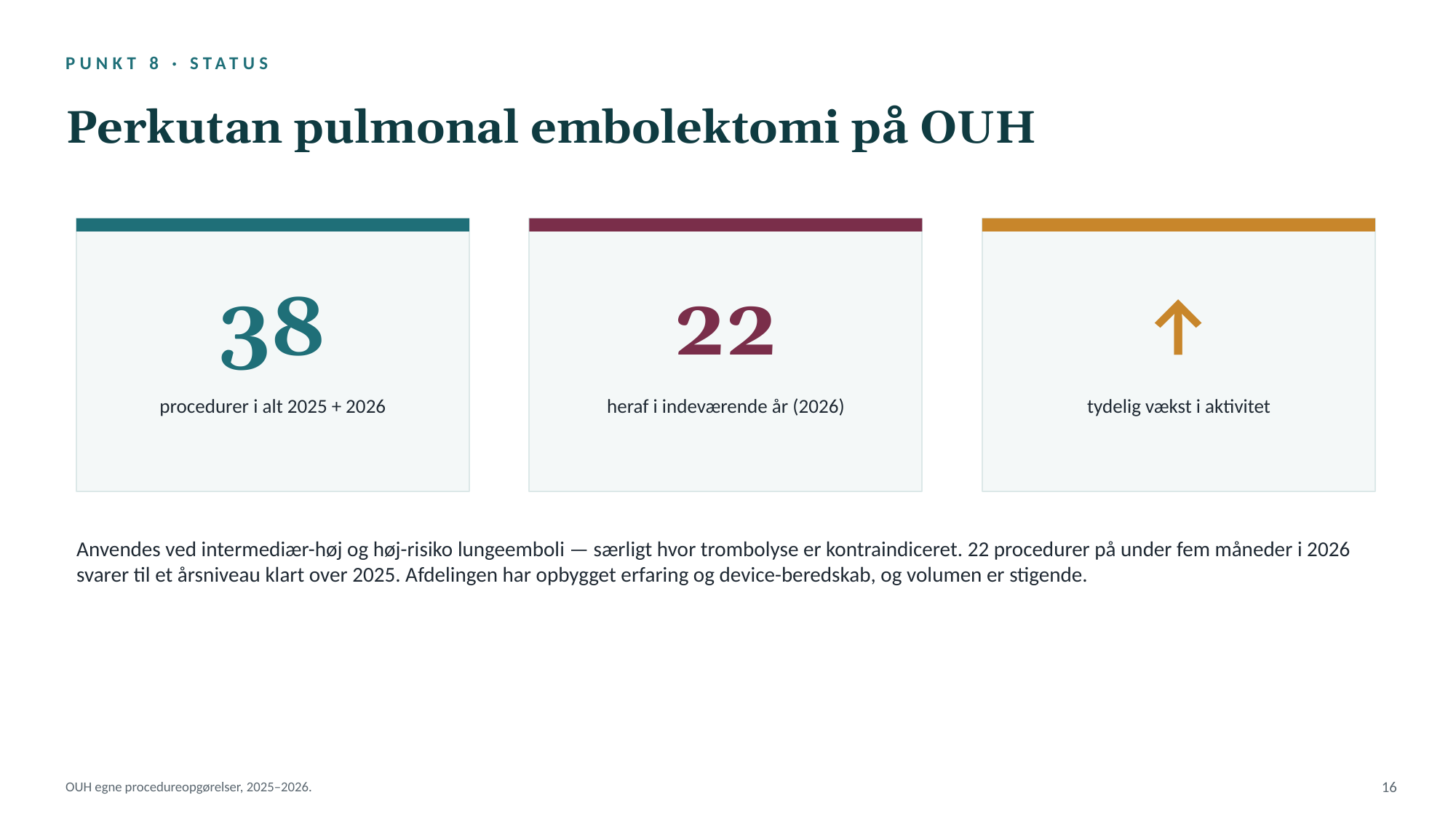

PUNKT 8 · STATUS
Perkutan pulmonal embolektomi på OUH

38
22
↑
procedurer i alt 2025 + 2026
heraf i indeværende år (2026)
tydelig vækst i aktivitet
Anvendes ved intermediær-høj og høj-risiko lungeemboli — særligt hvor trombolyse er kontraindiceret. 22 procedurer på under fem måneder i 2026 svarer til et årsniveau klart over 2025. Afdelingen har opbygget erfaring og device-beredskab, og volumen er stigende.
OUH egne procedureopgørelser, 2025–2026.
16